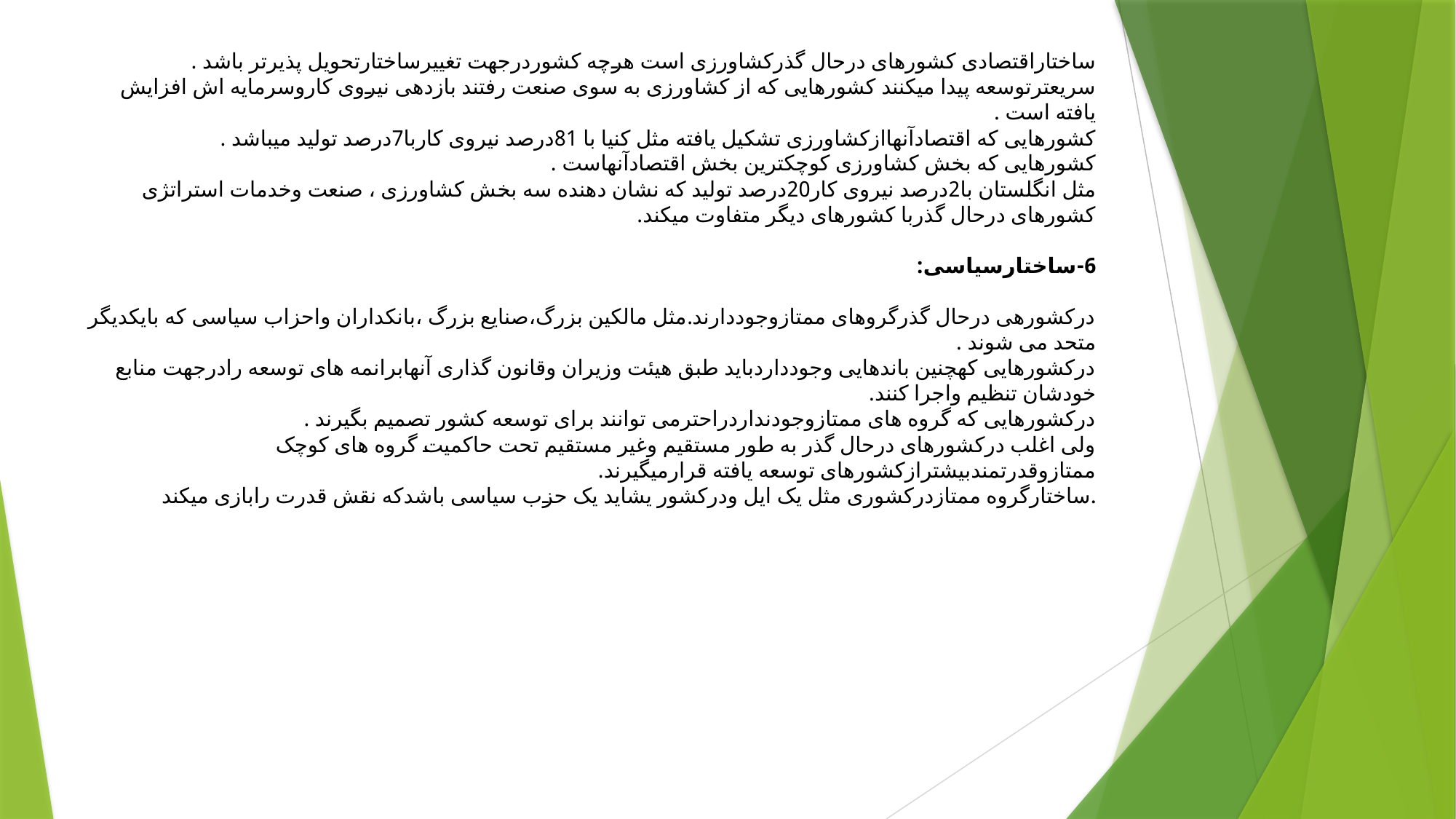

# ساختاراقتصادی کشورهای درحال گذرکشاورزی است هرچه کشوردرجهت تغییرساختارتحویل پذیرتر باشد . سریعترتوسعه پیدا میکنند کشورهایی که از کشاورزی به سوی صنعت رفتند بازدهی نیروی کاروسرمایه اش افزایش یافته است . کشورهایی که اقتصادآنهاازکشاورزی تشکیل یافته مثل کنیا با 81درصد نیروی کاربا7درصد تولید میباشد . کشورهایی که بخش کشاورزی کوچکترین بخش اقتصادآنهاست . مثل انگلستان با2درصد نیروی کار20درصد تولید که نشان دهنده سه بخش کشاورزی ، صنعت وخدمات استراتژی کشورهای درحال گذربا کشورهای دیگر متفاوت میکند. 6-ساختارسیاسی: درکشورهی درحال گذرگروهای ممتازوجوددارند.مثل مالکین بزرگ،صنایع بزرگ ،بانکداران واحزاب سیاسی که بایکدیگر متحد می شوند . درکشورهایی کهچنین باندهایی وجودداردباید طبق هیئت وزیران وقانون گذاری آنهابرانمه های توسعه رادرجهت منابع خودشان تنظیم واجرا کنند. درکشورهایی که گروه های ممتازوجودنداردراحترمی توانند برای توسعه کشور تصمیم بگیرند . ولی اغلب درکشورهای درحال گذر به طور مستقیم وغیر مستقیم تحت حاکمیت گروه های کوچک ممتازوقدرتمندبیشترازکشورهای توسعه یافته قرارمیگیرند. ساختارگروه ممتازدرکشوری مثل یک ایل ودرکشور یشاید یک حزب سیاسی باشدکه نقش قدرت رابازی میکند.